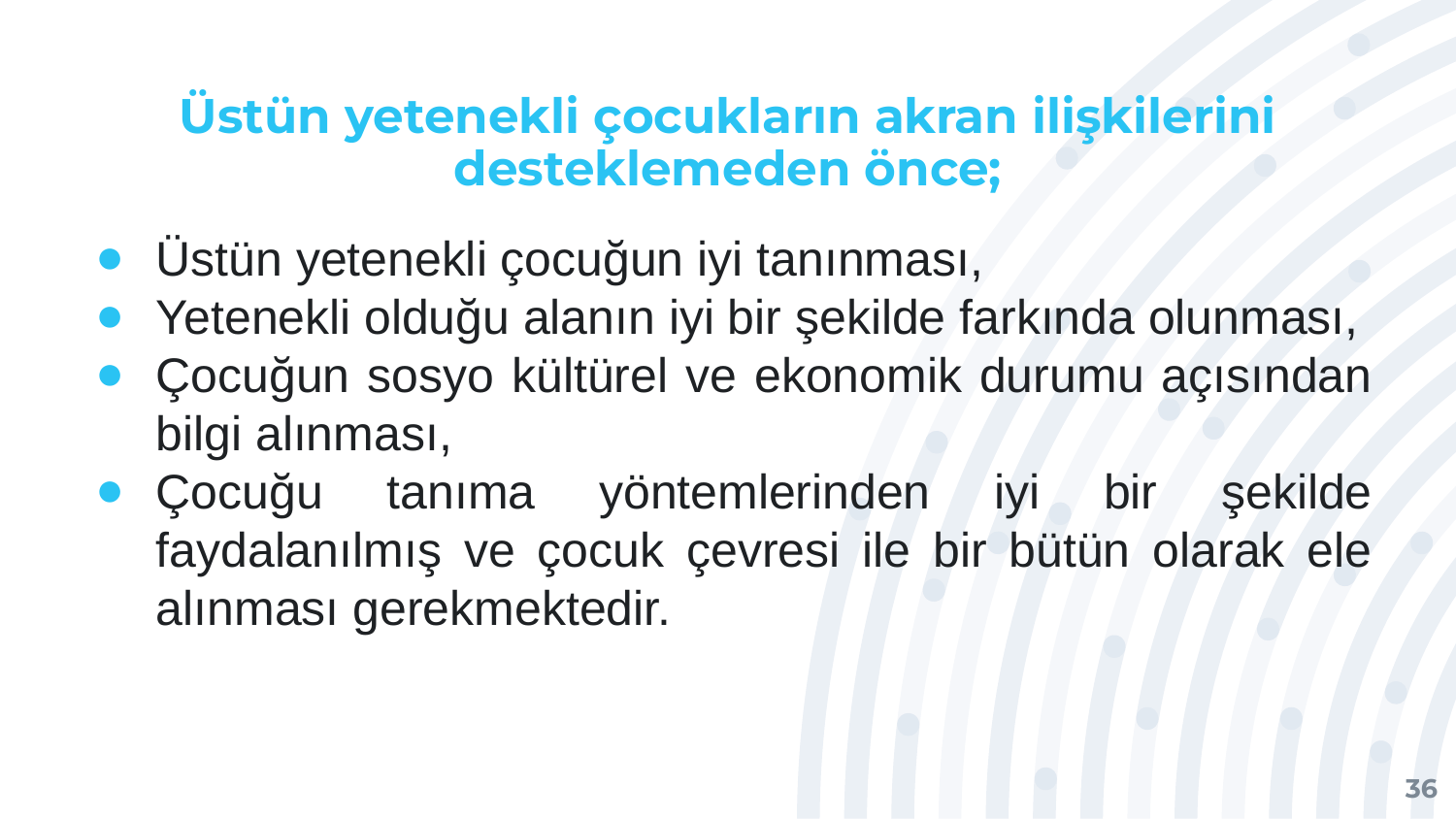

# Üstün yetenekli çocukların akran ilişkilerini desteklemeden önce;
Üstün yetenekli çocuğun iyi tanınması,
Yetenekli olduğu alanın iyi bir şekilde farkında olunması,
Çocuğun sosyo kültürel ve ekonomik durumu açısından bilgi alınması,
Çocuğu tanıma yöntemlerinden iyi bir şekilde faydalanılmış ve çocuk çevresi ile bir bütün olarak ele alınması gerekmektedir.

36